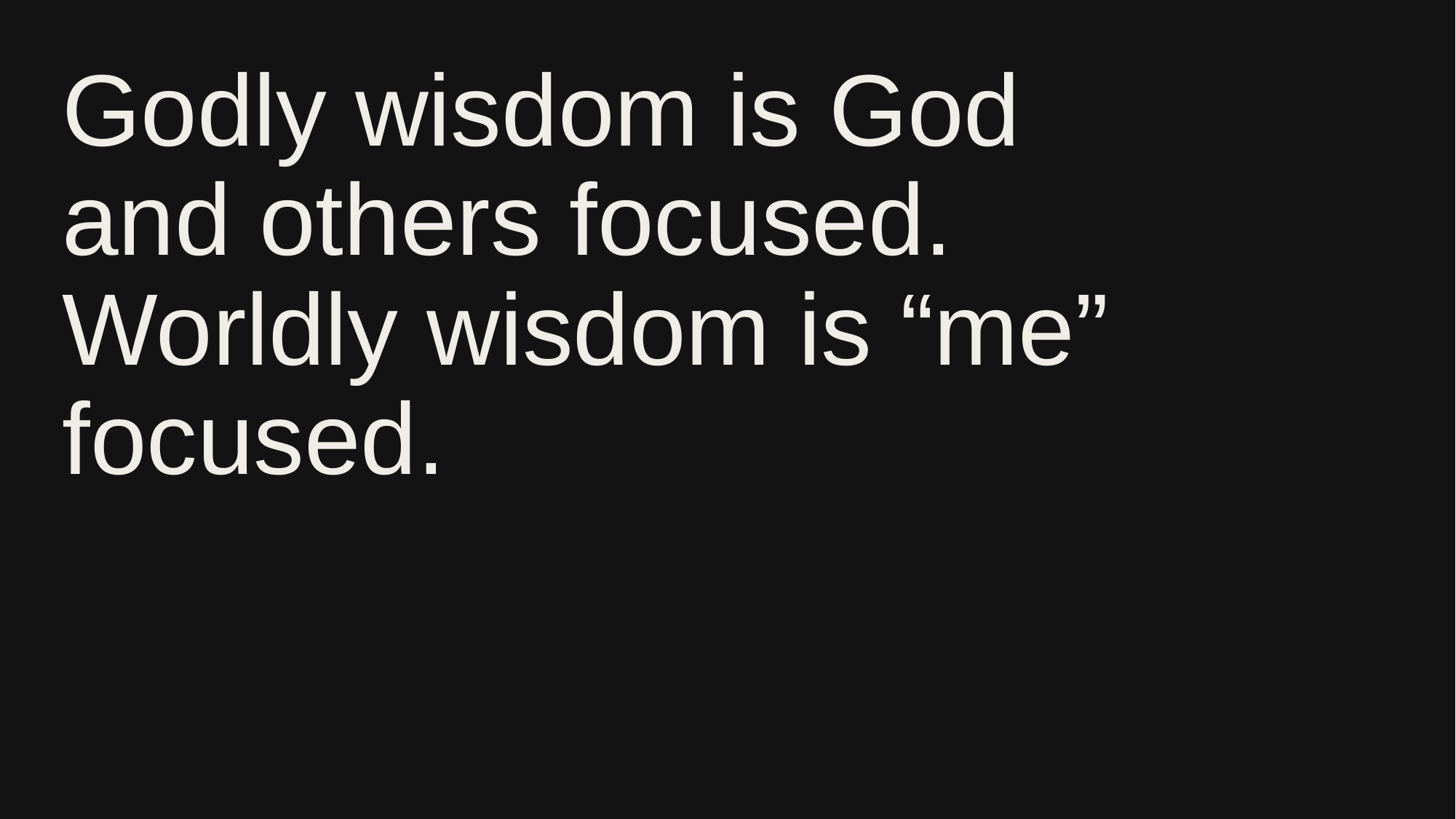

# Godly wisdom is God and others focused. Worldly wisdom is “me” focused.